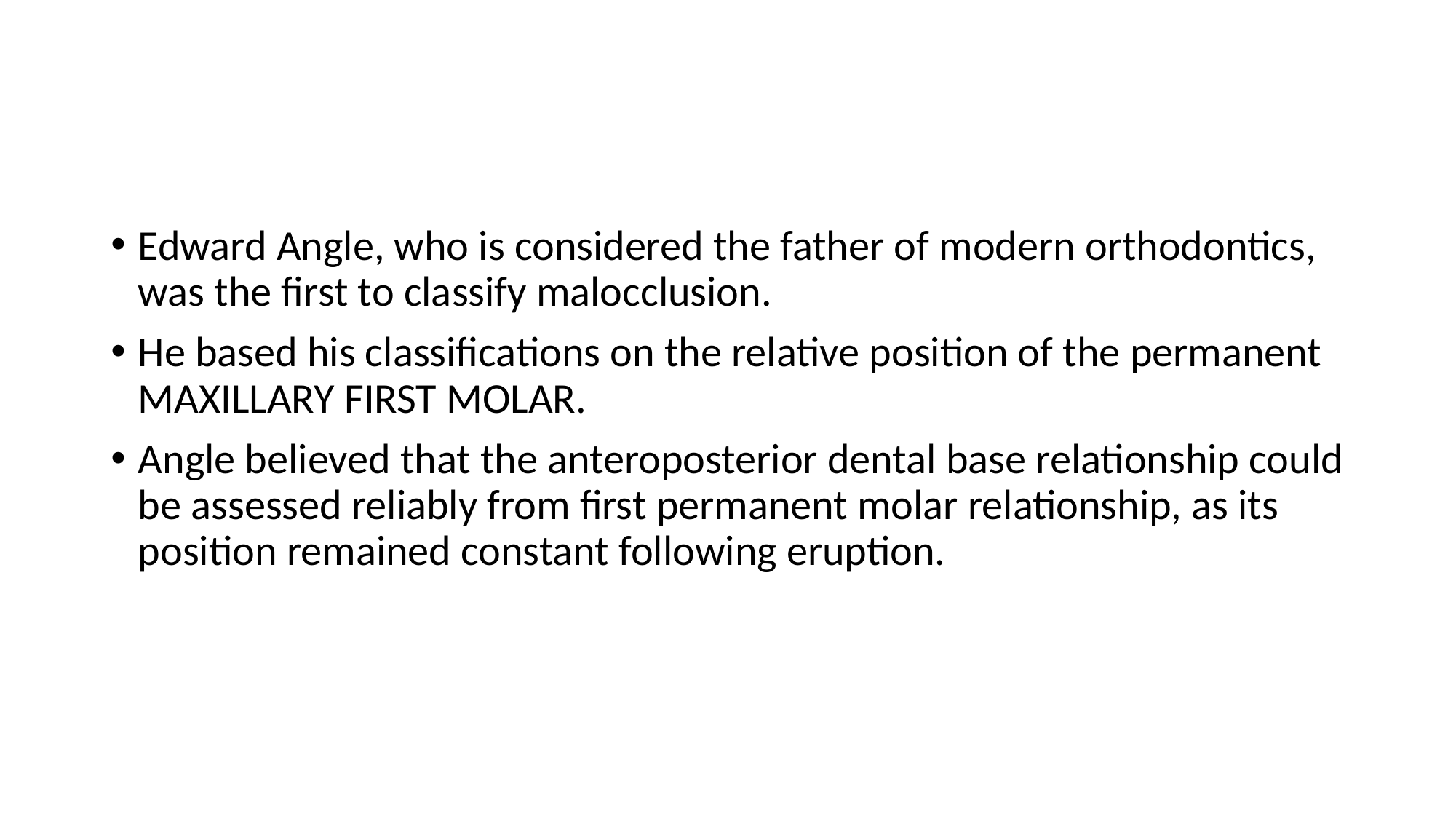

#
Edward Angle, who is considered the father of modern orthodontics, was the first to classify malocclusion.
He based his classifications on the relative position of the permanent MAXILLARY FIRST MOLAR.
Angle believed that the anteroposterior dental base relationship could be assessed reliably from first permanent molar relationship, as its position remained constant following eruption.